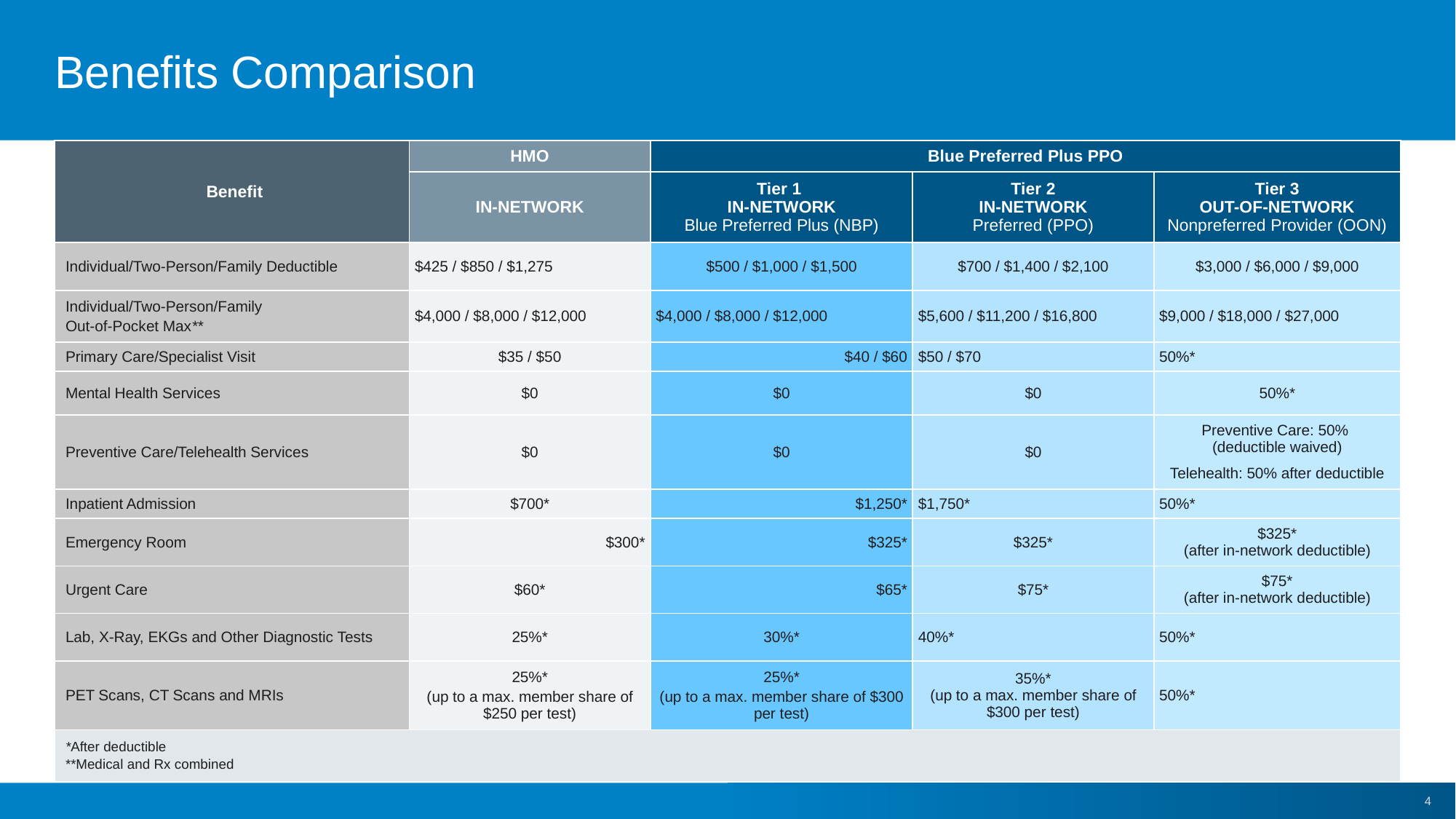

# Benefits Comparison
JEFF K
| Benefit | HMO | Blue Preferred Plus PPO |  |  |
| --- | --- | --- | --- | --- |
|  | IN-NETWORK | Tier 1 IN-NETWORK Blue Preferred Plus (NBP) | Tier 2 IN-NETWORK Preferred (PPO) | Tier 3 OUT-OF-NETWORK Nonpreferred Provider (OON) |
| Individual/Two-Person/Family Deductible | $425 / $850 / $1,275 | $500 / $1,000 / $1,500 | $700 / $1,400 / $2,100 | $3,000 / $6,000 / $9,000 |
| Individual/Two-Person/Family Out-of-Pocket Max\*\* | $4,000 / $8,000 / $12,000 | $4,000 / $8,000 / $12,000 | $5,600 / $11,200 / $16,800 | $9,000 / $18,000 / $27,000 |
| Primary Care/Specialist Visit | $35 / $50 | $40 / $60 | $50 / $70 | 50%\* |
| Mental Health Services | $0 | $0 | $0 | 50%\* |
| Preventive Care/Telehealth Services | $0 | $0 | $0 | Preventive Care: 50% (deductible waived) Telehealth: 50% after deductible |
| Inpatient Admission | $700\* | $1,250\* | $1,750\* | 50%\* |
| Emergency Room | $300\* | $325\* | $325\* | $325\* (after in-network deductible) |
| Urgent Care | $60\* | $65\* | $75\* | $75\* (after in-network deductible) |
| Lab, X-Ray, EKGs and Other Diagnostic Tests | 25%\* | 30%\* | 40%\* | 50%\* |
| PET Scans, CT Scans and MRIs | 25%\* (up to a max. member share of $250 per test) | 25%\* (up to a max. member share of $300 per test) | 35%\* (up to a max. member share of $300 per test) | 50%\* |
| \*After deductible \*\*Medical and Rx combined |  |  |  |  |
4